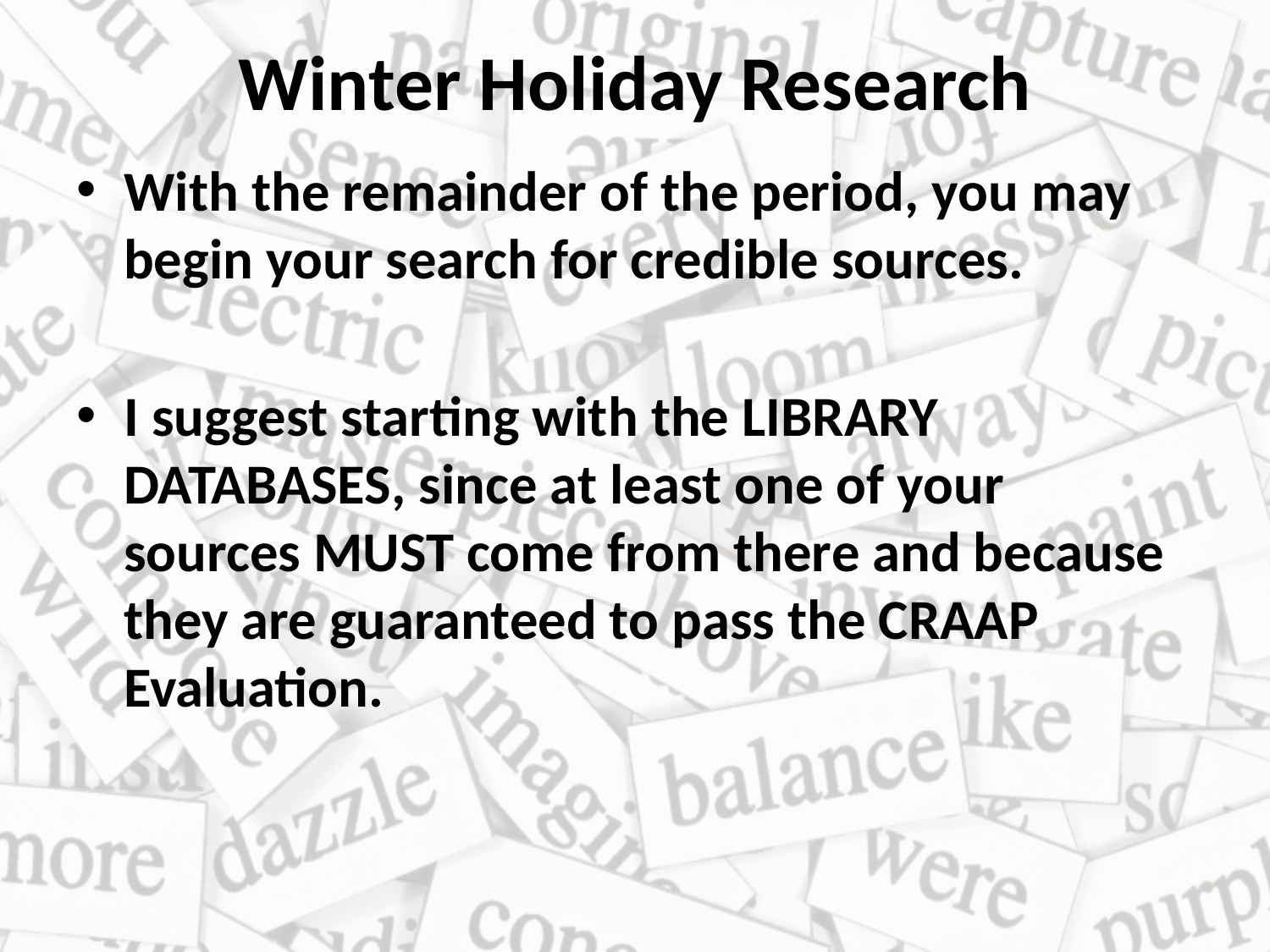

# Winter Holiday Research
With the remainder of the period, you may begin your search for credible sources.

I suggest starting with the LIBRARY DATABASES, since at least one of your sources MUST come from there and because they are guaranteed to pass the CRAAP Evaluation.